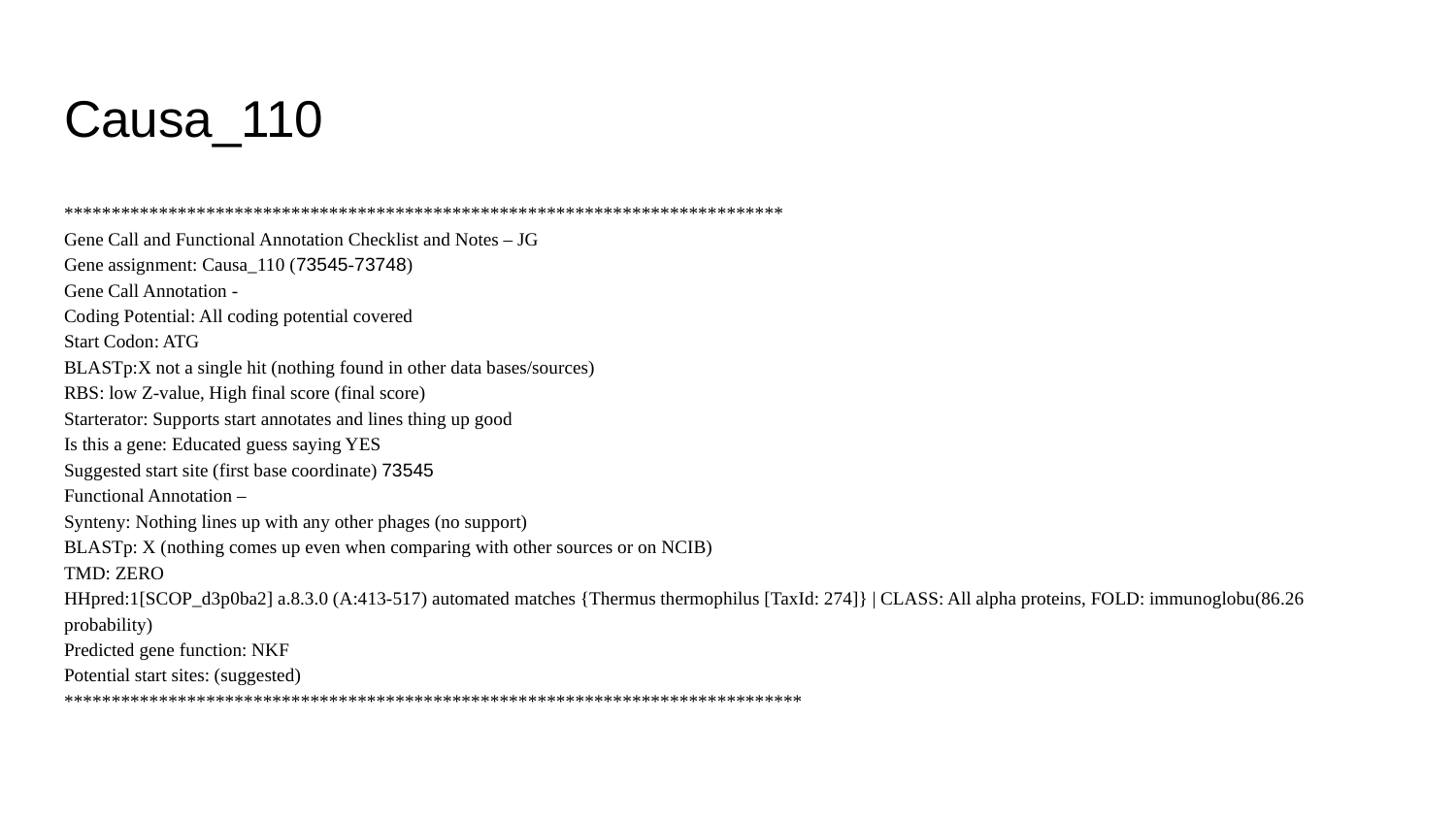

# Causa_110
****************************************************************************
Gene Call and Functional Annotation Checklist and Notes – JG
Gene assignment: Causa_110 (73545-73748)
Gene Call Annotation -
Coding Potential: All coding potential covered
Start Codon: ATG
BLASTp:X not a single hit (nothing found in other data bases/sources)
RBS: low Z-value, High final score (final score)
Starterator: Supports start annotates and lines thing up good
Is this a gene: Educated guess saying YES
Suggested start site (first base coordinate) 73545
Functional Annotation –
Synteny: Nothing lines up with any other phages (no support)
BLASTp: X (nothing comes up even when comparing with other sources or on NCIB)
TMD: ZERO
HHpred:1[SCOP_d3p0ba2] a.8.3.0 (A:413-517) automated matches {Thermus thermophilus [TaxId: 274]} | CLASS: All alpha proteins, FOLD: immunoglobu(86.26 probability)
Predicted gene function: NKF
Potential start sites: (suggested)
******************************************************************************